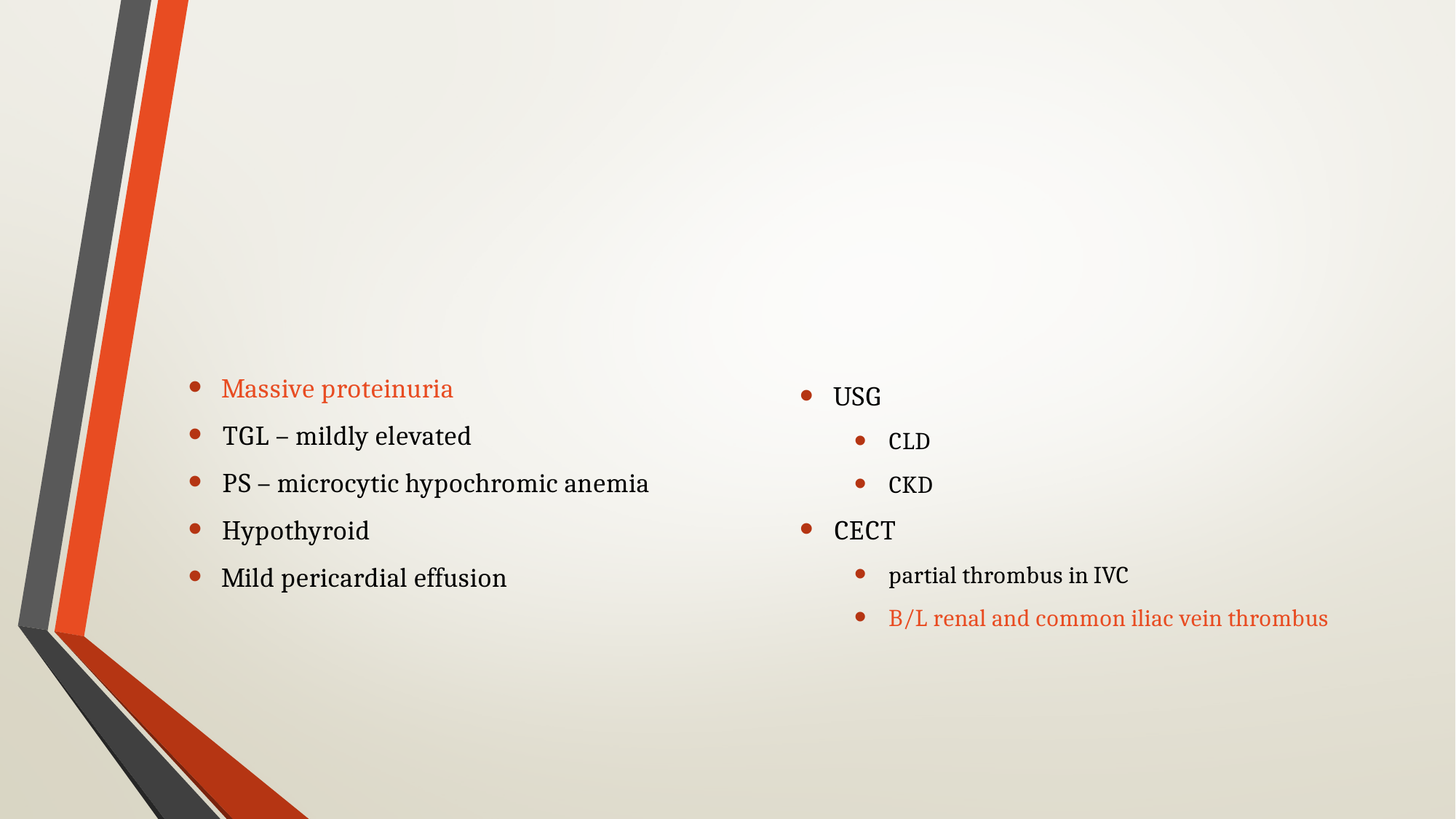

#
Massive proteinuria
TGL – mildly elevated
PS – microcytic hypochromic anemia
Hypothyroid
Mild pericardial effusion

USG
CLD
CKD
CECT
partial thrombus in IVC
B/L renal and common iliac vein thrombus